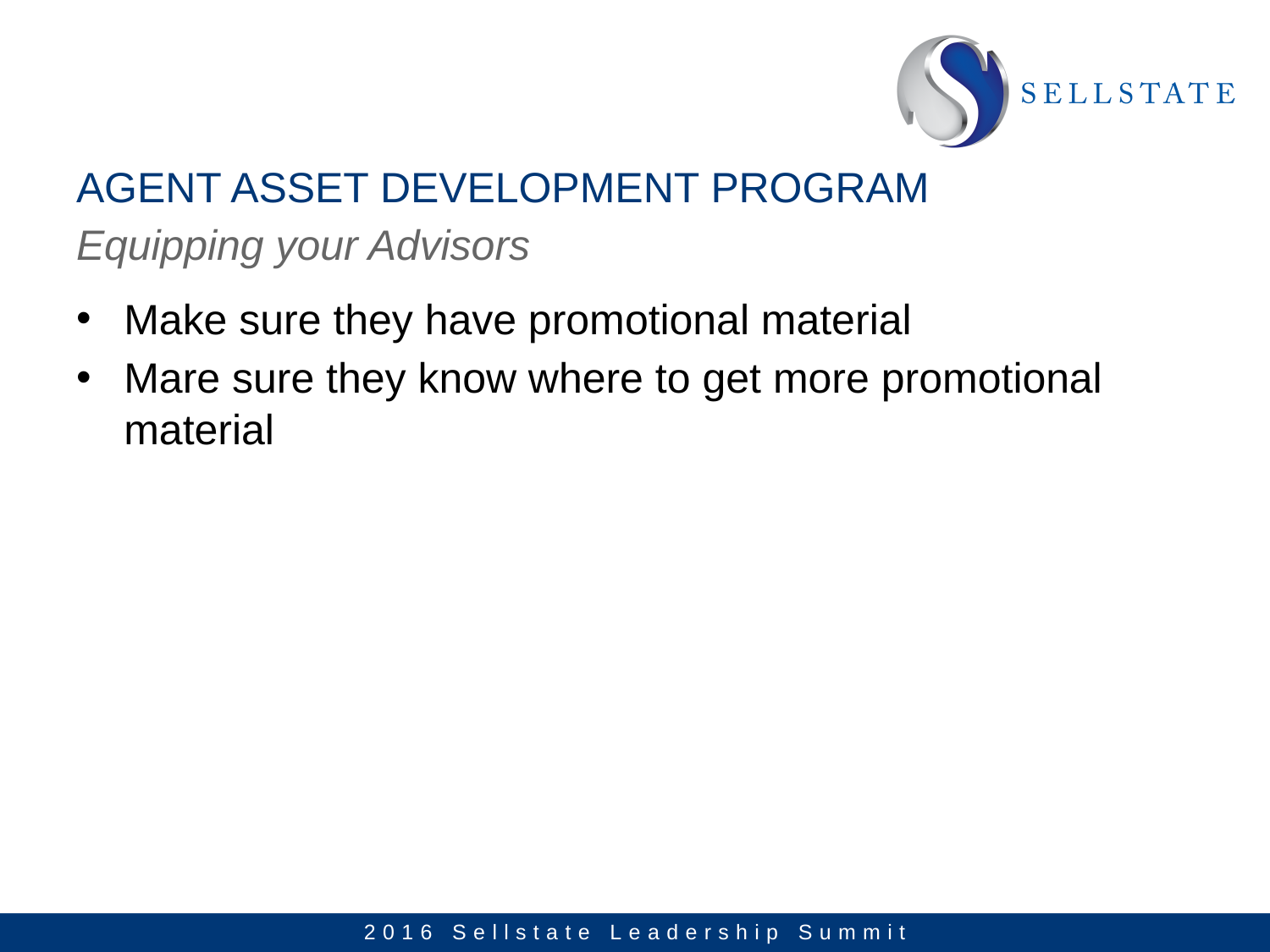

# Agent Asset Development Program
Equipping your Advisors
Make sure they have promotional material
Mare sure they know where to get more promotional material
2016 Sellstate Leadership Summit